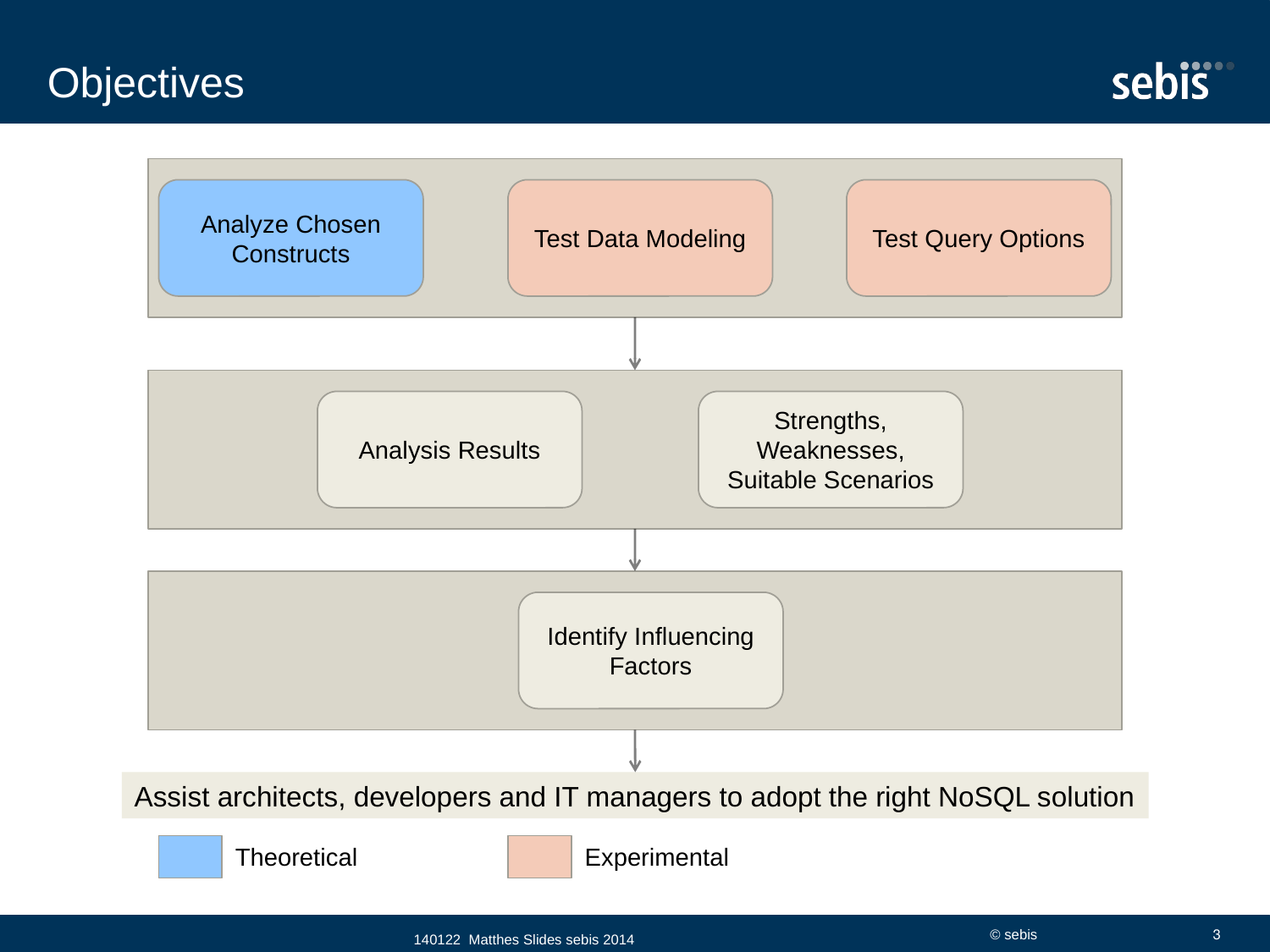

# Objectives

Analyze Chosen Constructs
Test Data Modeling
Test Query Options

Analysis Results
Strengths, Weaknesses, Suitable Scenarios

Identify Influencing Factors
Assist architects, developers and IT managers to adopt the right NoSQL solution

Theoretical

Experimental
140122  Matthes Slides sebis 2014
© sebis
3